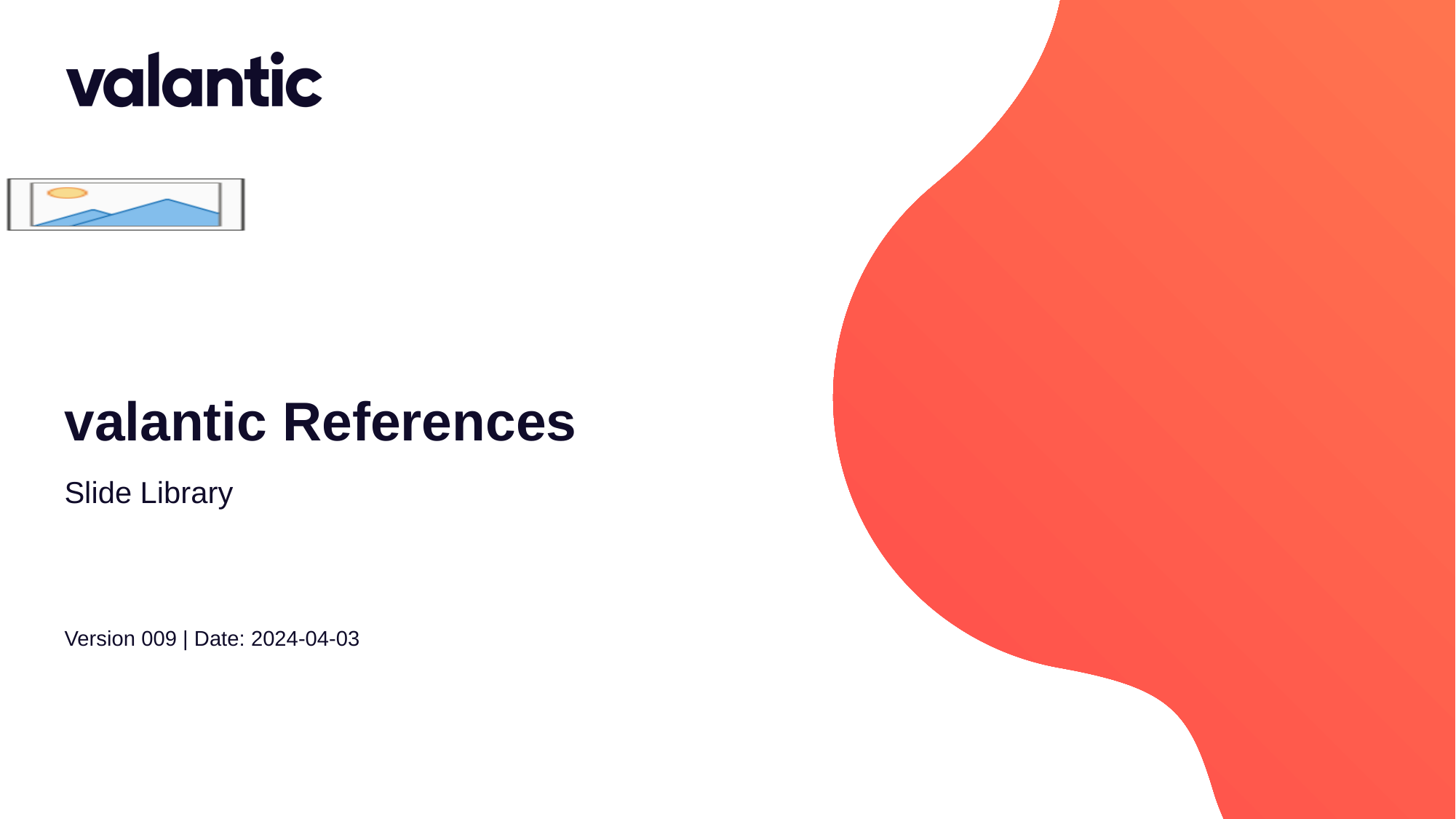

# valantic References
Slide Library

Version 009 | Date: 2024-04-03